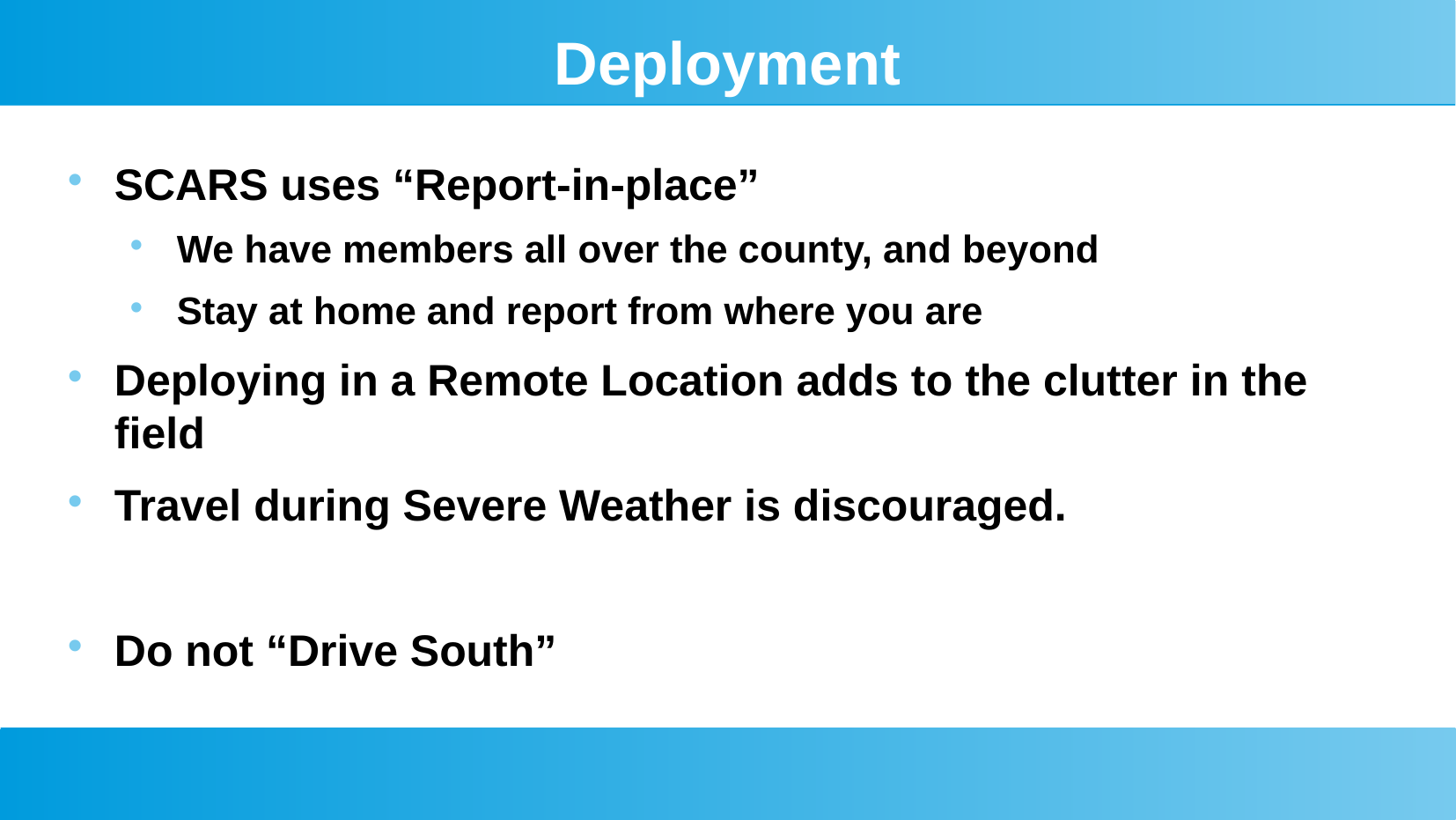

# Deployment
SCARS uses “Report-in-place”
We have members all over the county, and beyond
Stay at home and report from where you are
Deploying in a Remote Location adds to the clutter in the field
Travel during Severe Weather is discouraged.

Do not “Drive South”